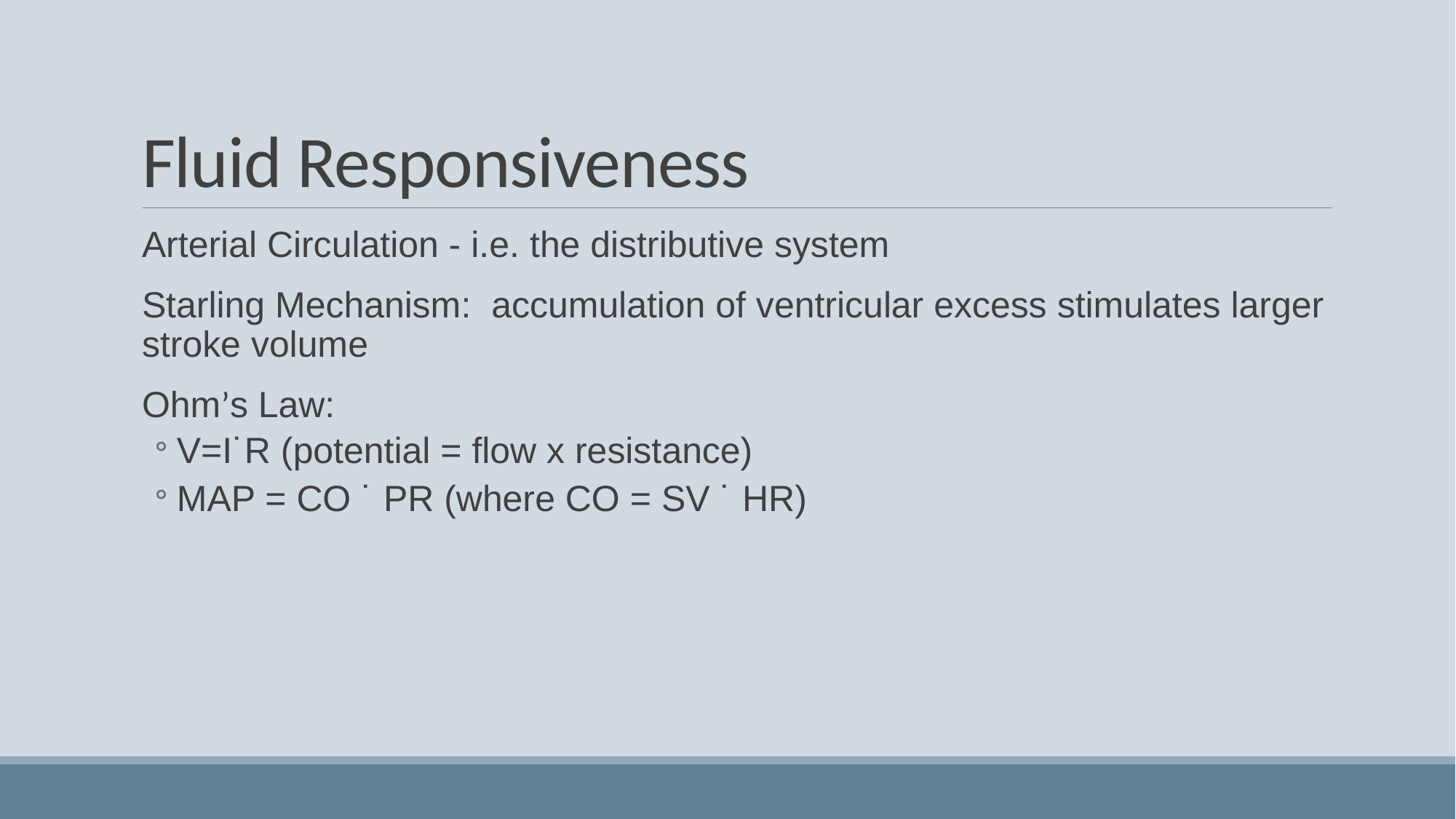

# Fluid Responsiveness
Arterial Circulation - i.e. the distributive system
Starling Mechanism:  accumulation of ventricular excess stimulates larger stroke volume
Ohm’s Law:
V=I˙R (potential = flow x resistance)
MAP = CO ˙ PR (where CO = SV ˙ HR)